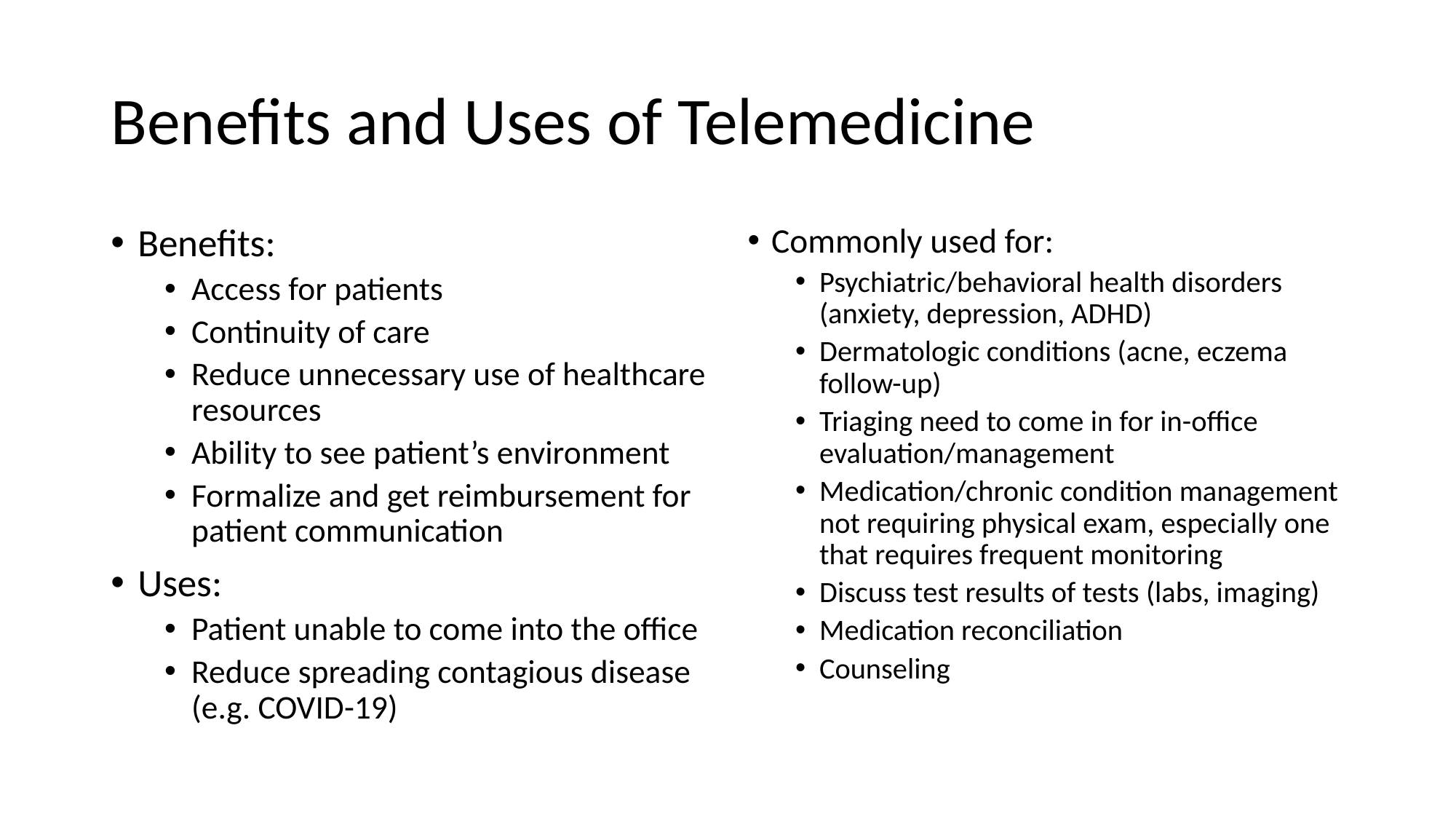

# Benefits and Uses of Telemedicine
Benefits:
Access for patients
Continuity of care
Reduce unnecessary use of healthcare resources
Ability to see patient’s environment
Formalize and get reimbursement for patient communication
Uses:
Patient unable to come into the office
Reduce spreading contagious disease (e.g. COVID-19)
Commonly used for:
Psychiatric/behavioral health disorders (anxiety, depression, ADHD)
Dermatologic conditions (acne, eczema follow-up)
Triaging need to come in for in-office evaluation/management
Medication/chronic condition management not requiring physical exam, especially one that requires frequent monitoring
Discuss test results of tests (labs, imaging)
Medication reconciliation
Counseling